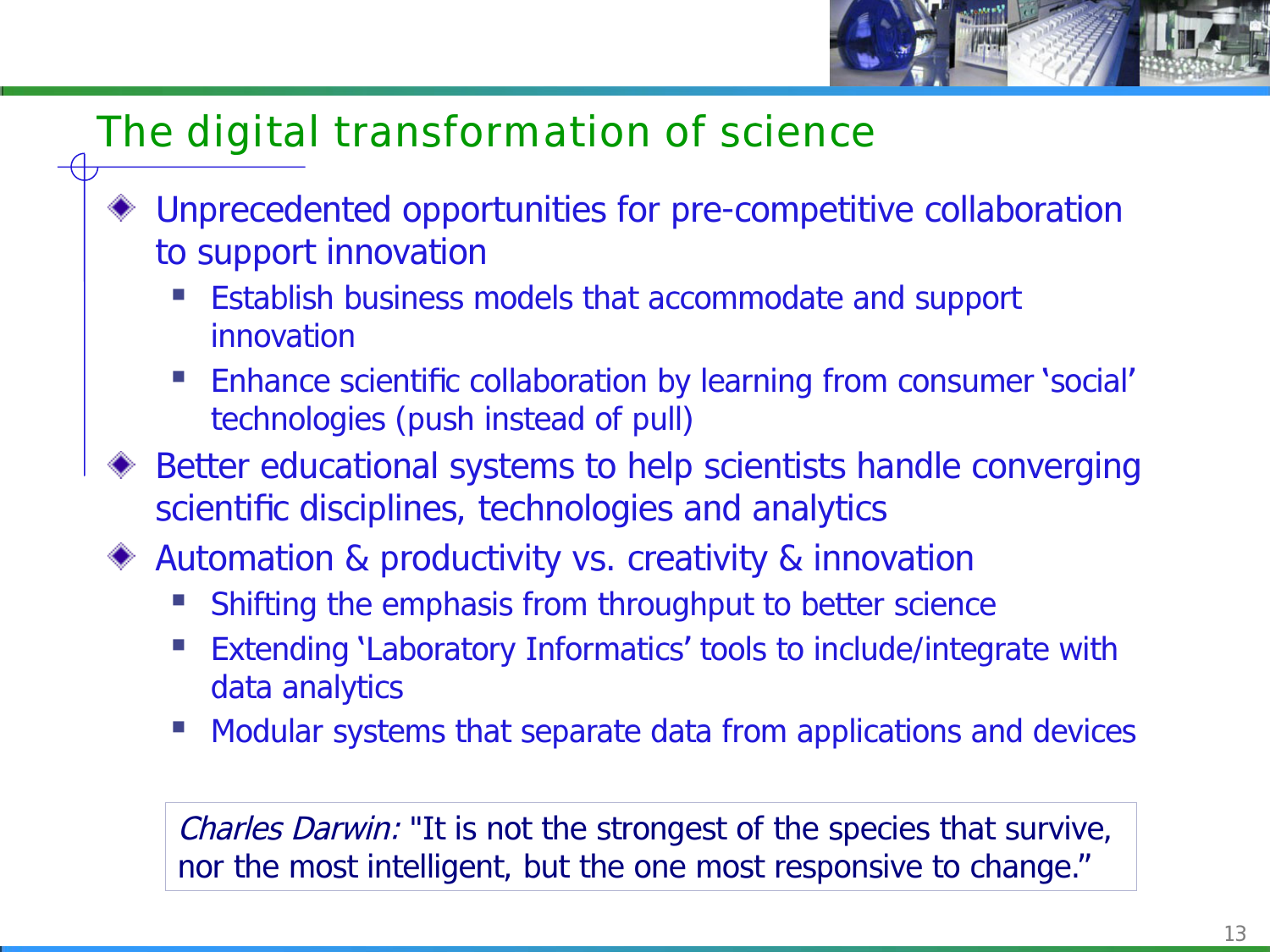

# The digital transformation of science
Unprecedented opportunities for pre-competitive collaboration to support innovation
Establish business models that accommodate and support innovation
Enhance scientific collaboration by learning from consumer ‘social’ technologies (push instead of pull)
Better educational systems to help scientists handle converging scientific disciplines, technologies and analytics
Automation & productivity vs. creativity & innovation
Shifting the emphasis from throughput to better science
Extending ‘Laboratory Informatics’ tools to include/integrate with data analytics
Modular systems that separate data from applications and devices

Charles Darwin: "It is not the strongest of the species that survive,
nor the most intelligent, but the one most responsive to change.”